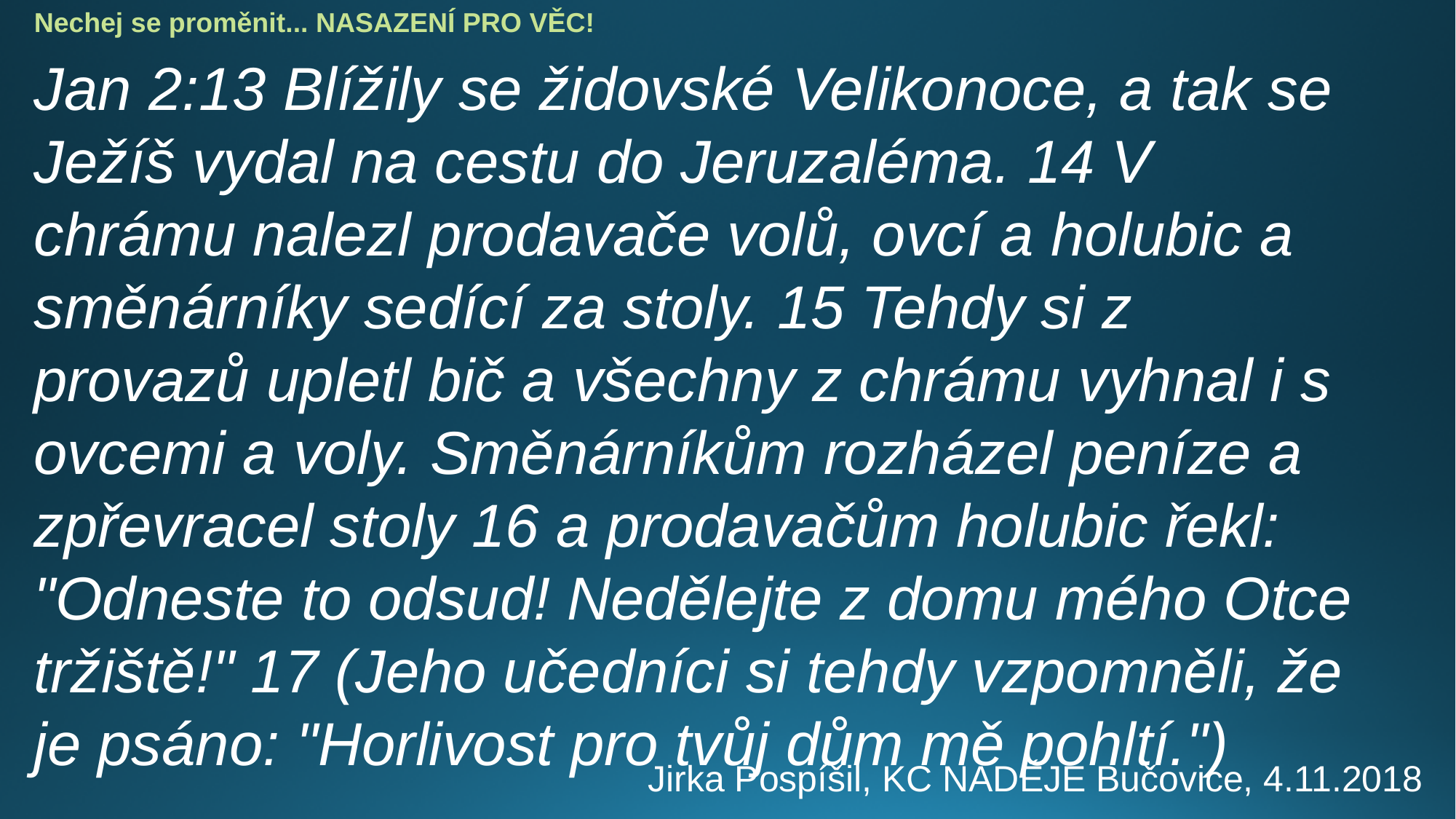

Nechej se proměnit... NASAZENÍ PRO VĚC!
Jan 2:13 Blížily se židovské Velikonoce, a tak se Ježíš vydal na cestu do Jeruzaléma. 14 V chrámu nalezl prodavače volů, ovcí a holubic a směnárníky sedící za stoly. 15 Tehdy si z provazů upletl bič a všechny z chrámu vyhnal i s ovcemi a voly. Směnárníkům rozházel peníze a zpřevracel stoly 16 a prodavačům holubic řekl: "Odneste to odsud! Nedělejte z domu mého Otce tržiště!" 17 (Jeho učedníci si tehdy vzpomněli, že je psáno: "Horlivost pro tvůj dům mě pohltí.")
Jirka Pospíšil, KC NADĚJE Bučovice, 4.11.2018